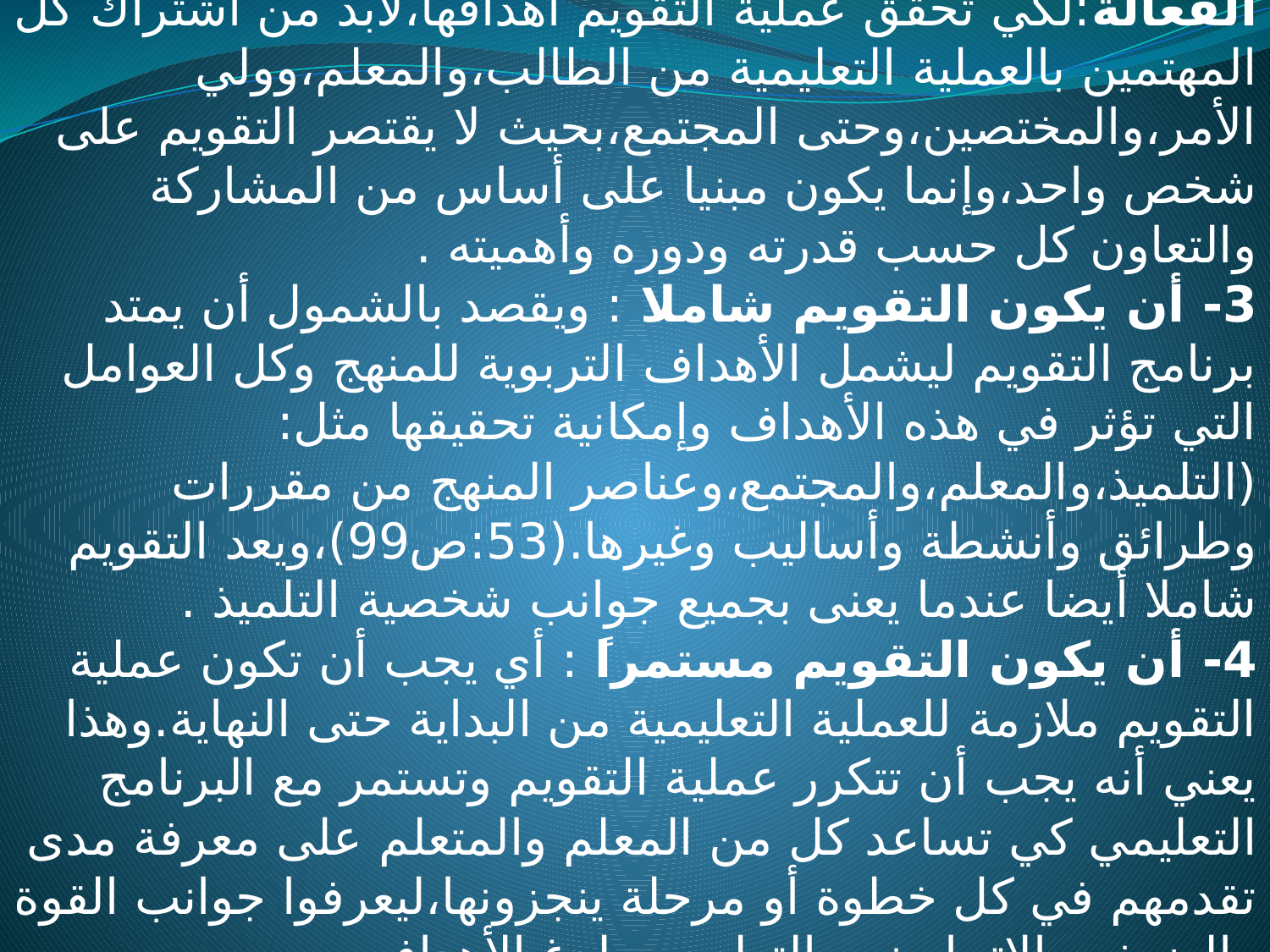

2- أن يكون التقويم مبنيا على أساس المشاركة الفعالة:لكي تحقق عملية التقويم أهدافها،لابد من اشتراك كل المهتمين بالعملية التعليمية من الطالب،والمعلم،وولي الأمر،والمختصين،وحتى المجتمع،بحيث لا يقتصر التقويم على شخص واحد،وإنما يكون مبنيا على أساس من المشاركة والتعاون كل حسب قدرته ودوره وأهميته .
3- أن يكون التقويم شاملا : ويقصد بالشمول أن يمتد برنامج التقويم ليشمل الأهداف التربوية للمنهج وكل العوامل التي تؤثر في هذه الأهداف وإمكانية تحقيقها مثل:(التلميذ،والمعلم،والمجتمع،وعناصر المنهج من مقررات وطرائق وأنشطة وأساليب وغيرها.(53:ص99)،ويعد التقويم شاملا أيضا عندما يعنى بجميع جوانب شخصية التلميذ .
4- أن يكون التقويم مستمراً : أي يجب أن تكون عملية التقويم ملازمة للعملية التعليمية من البداية حتى النهاية.وهذا يعني أنه يجب أن تتكرر عملية التقويم وتستمر مع البرنامج التعليمي كي تساعد كل من المعلم والمتعلم على معرفة مدى تقدمهم في كل خطوة أو مرحلة ينجزونها،ليعرفوا جوانب القوة والضعف والاتجاه نحو التطوير وبلوغ الأهداف .